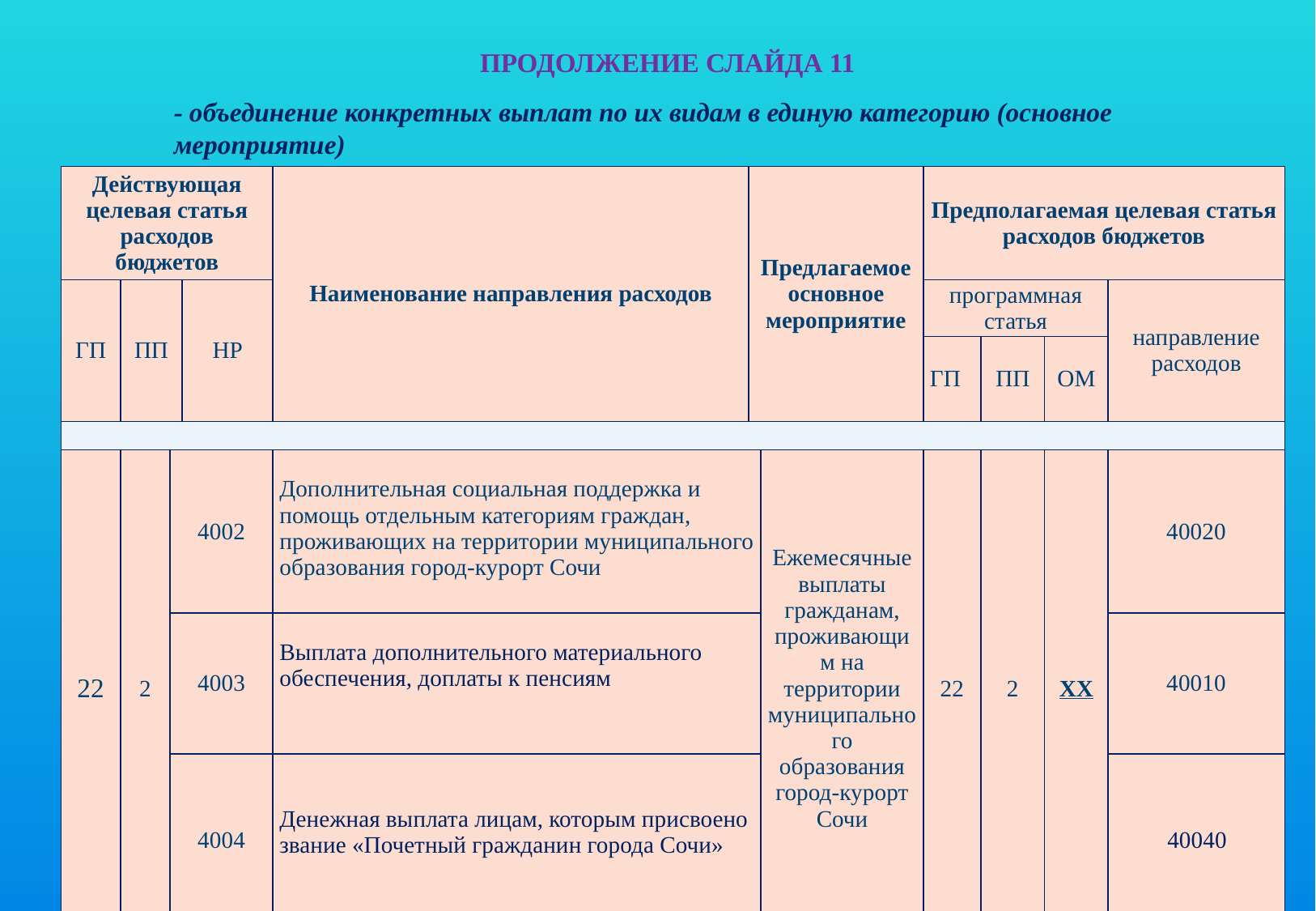

Продолжение слайда 11
- объединение конкретных выплат по их видам в единую категорию (основное мероприятие)
| Действующая целевая статья расходов бюджетов |  |  |  | Наименование направления расходов | Предлагаемое основное мероприятие |  | Предполагаемая целевая статья расходов бюджетов |  |  |  |
| --- | --- | --- | --- | --- | --- | --- | --- | --- | --- | --- |
| ГП | ПП |  | НР |  |  |  | программная статья |  |  | направление расходов |
|  |  |  |  |  |  |  | ГП | ПП | ОМ |  |
|  |  |  |  |  |  |  |  |  |  |  |
| 22 | 2 | 4002 |  | Дополнительная социальная поддержка и помощь отдельным категориям граждан, проживающих на территории муниципального образования город-курорт Сочи |  | Ежемесячные выплаты гражданам, проживающим на территории муниципального образования город-курорт Сочи | 22 | 2 | XX | 40020 |
|  |  | 4003 |  | Выплата дополнительного материального обеспечения, доплаты к пенсиям |  |  |  |  |  | 40010 |
|  |  | 4004 |  | Денежная выплата лицам, которым присвоено звание «Почетный гражданин города Сочи» |  |  |  |  |  | 40040 |